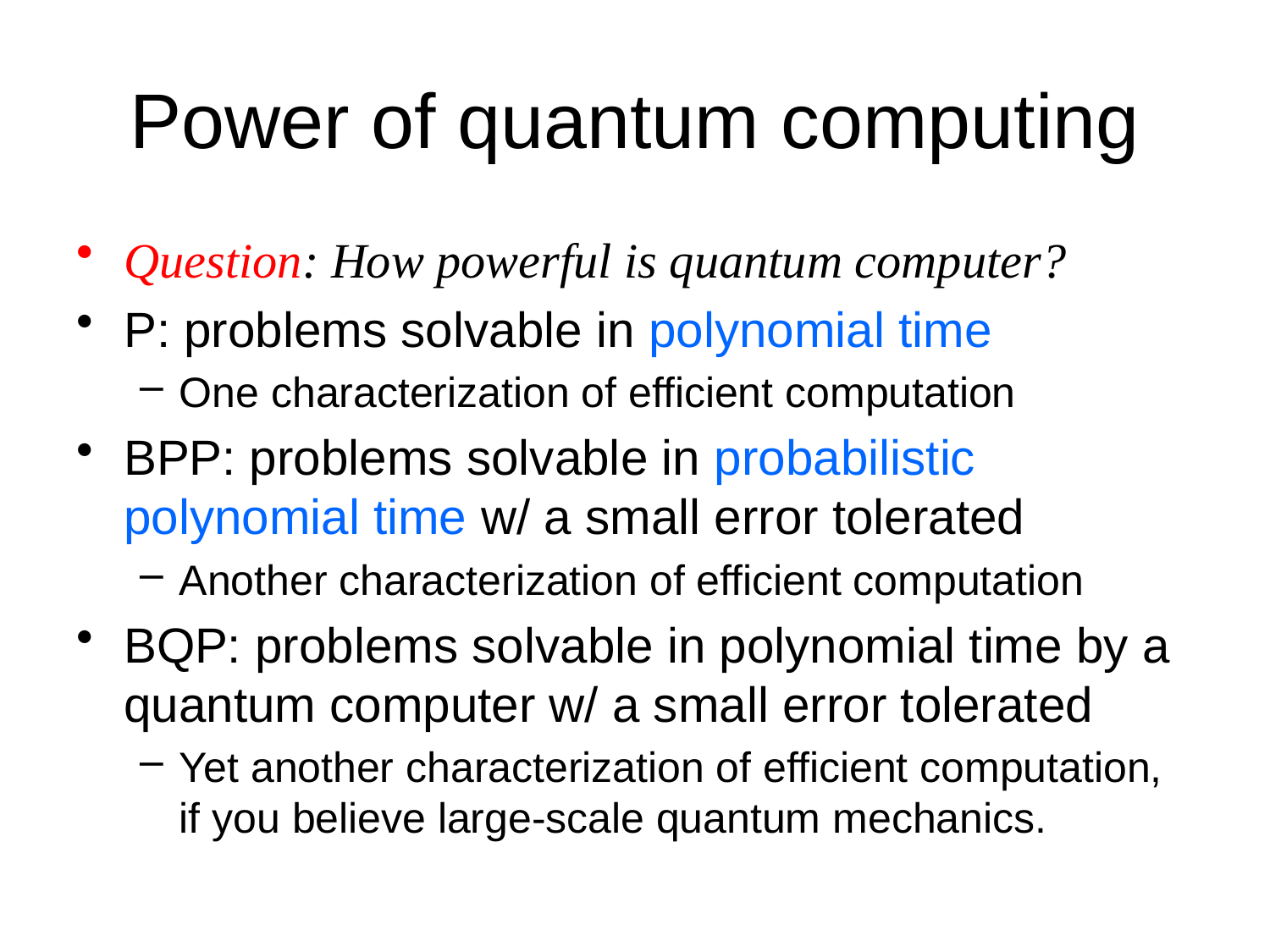

# Power of quantum computing
Question: How powerful is quantum computer?
P: problems solvable in polynomial time
One characterization of efficient computation
BPP: problems solvable in probabilistic polynomial time w/ a small error tolerated
Another characterization of efficient computation
BQP: problems solvable in polynomial time by a quantum computer w/ a small error tolerated
Yet another characterization of efficient computation, if you believe large-scale quantum mechanics.